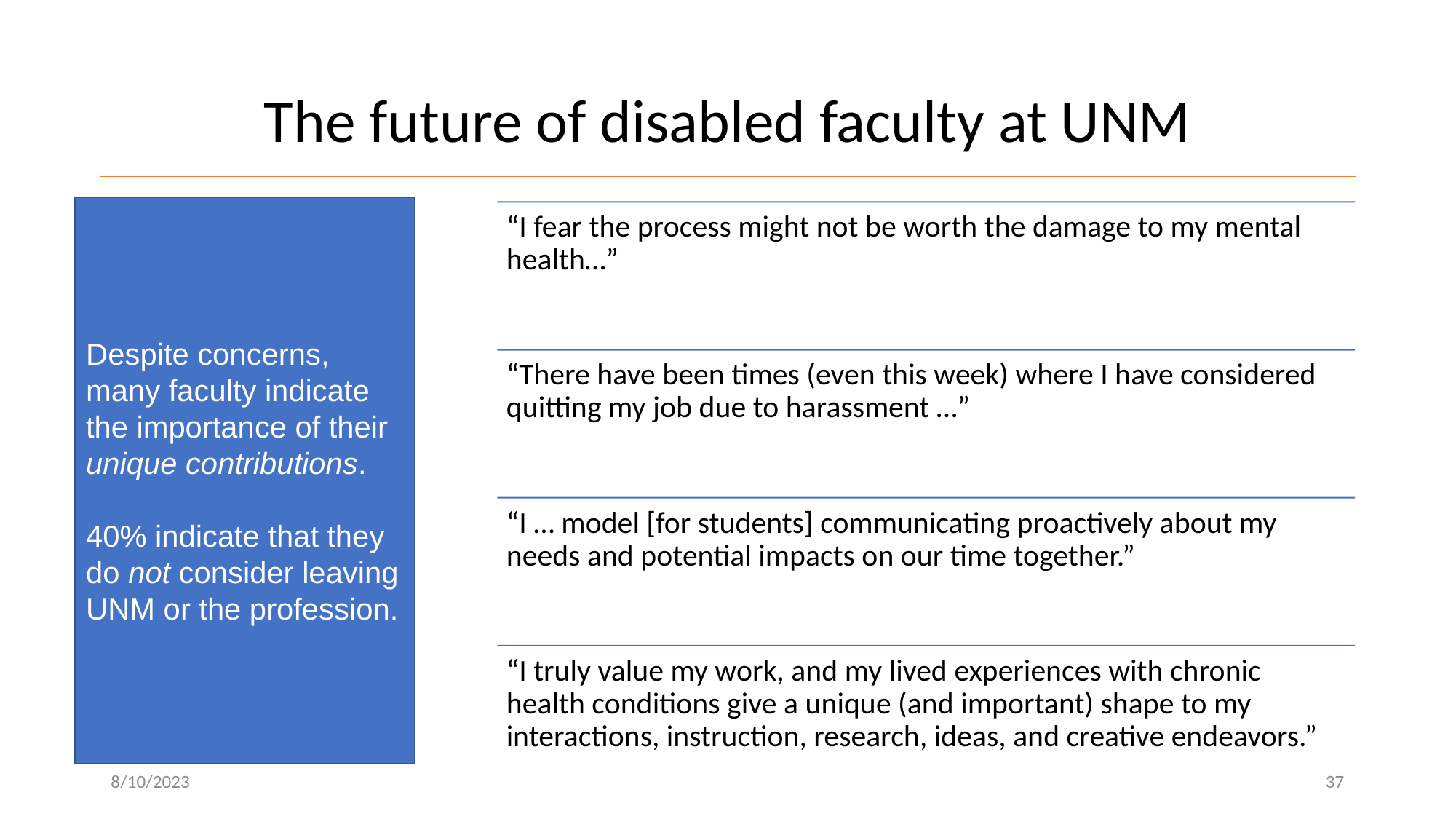

# The future of disabled faculty at UNM
Despite concerns, many faculty indicate the importance of their unique contributions.

40% indicate that they do not consider leaving UNM or the profession.
Despite concerns, many faculty indicate the importance of their unique contributions.

40% indicate that they do not consider leaving UNM or the profession.

“I fear the process might not be worth the damage to my mental health…”
“There have been times (even this week) where I have considered quitting my job due to harassment …”
“I … model [for students] communicating proactively about my needs and potential impacts on our time together.”
“I truly value my work, and my lived experiences with chronic health conditions give a unique (and important) shape to my interactions, instruction, research, ideas, and creative endeavors.”
8/10/2023
37